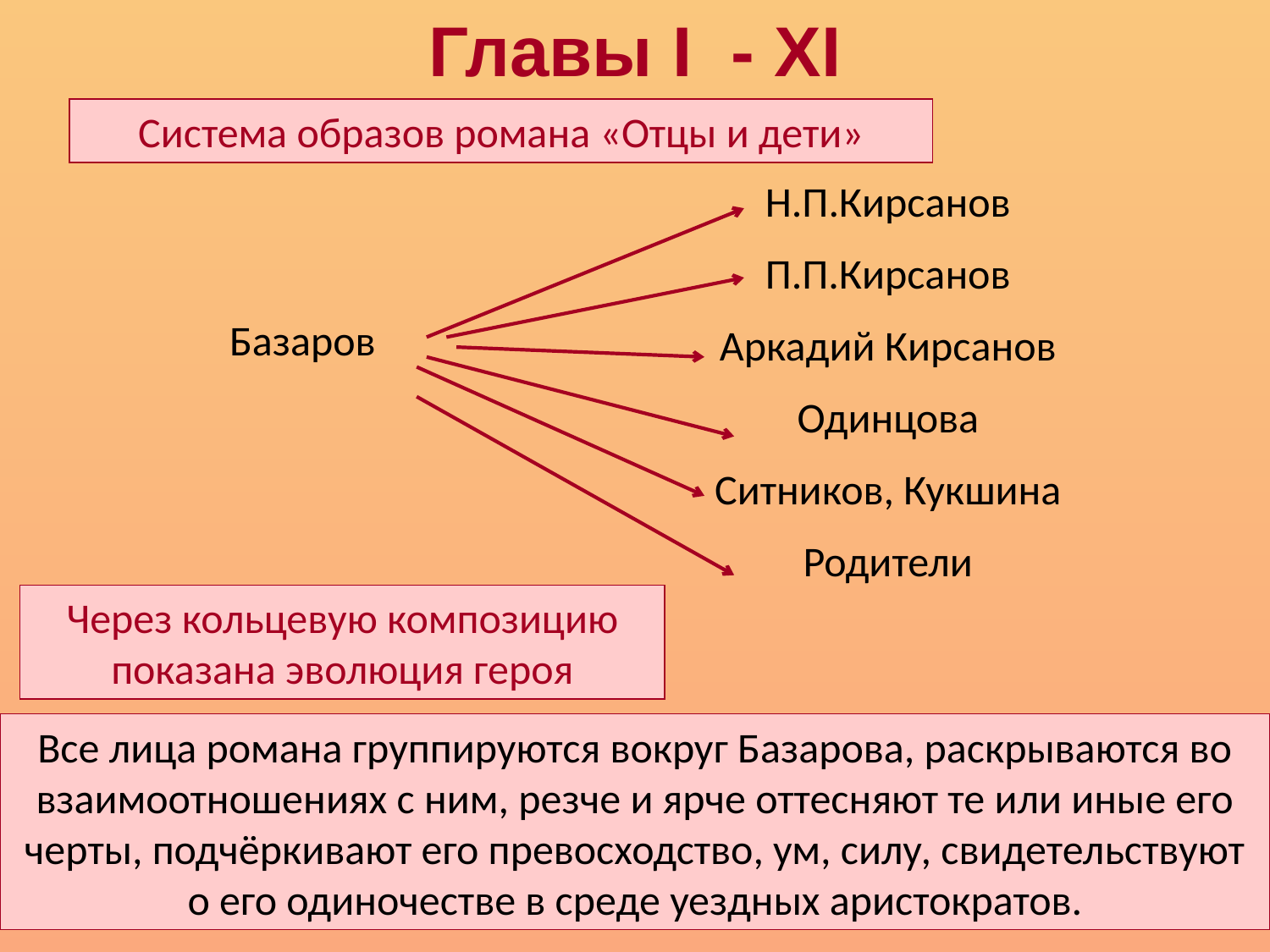

Главы I  - XI
Система образов романа «Отцы и дети»
Н.П.Кирсанов
П.П.Кирсанов
Аркадий Кирсанов
Одинцова
Ситников, Кукшина
Родители
Базаров
Через кольцевую композицию показана эволюция героя
Все лица романа группируются вокруг Базарова, раскрываются во взаимоотношениях с ним, резче и ярче оттесняют те или иные его черты, подчёркивают его превосходство, ум, силу, свидетельствуют о его одиночестве в среде уездных аристократов.